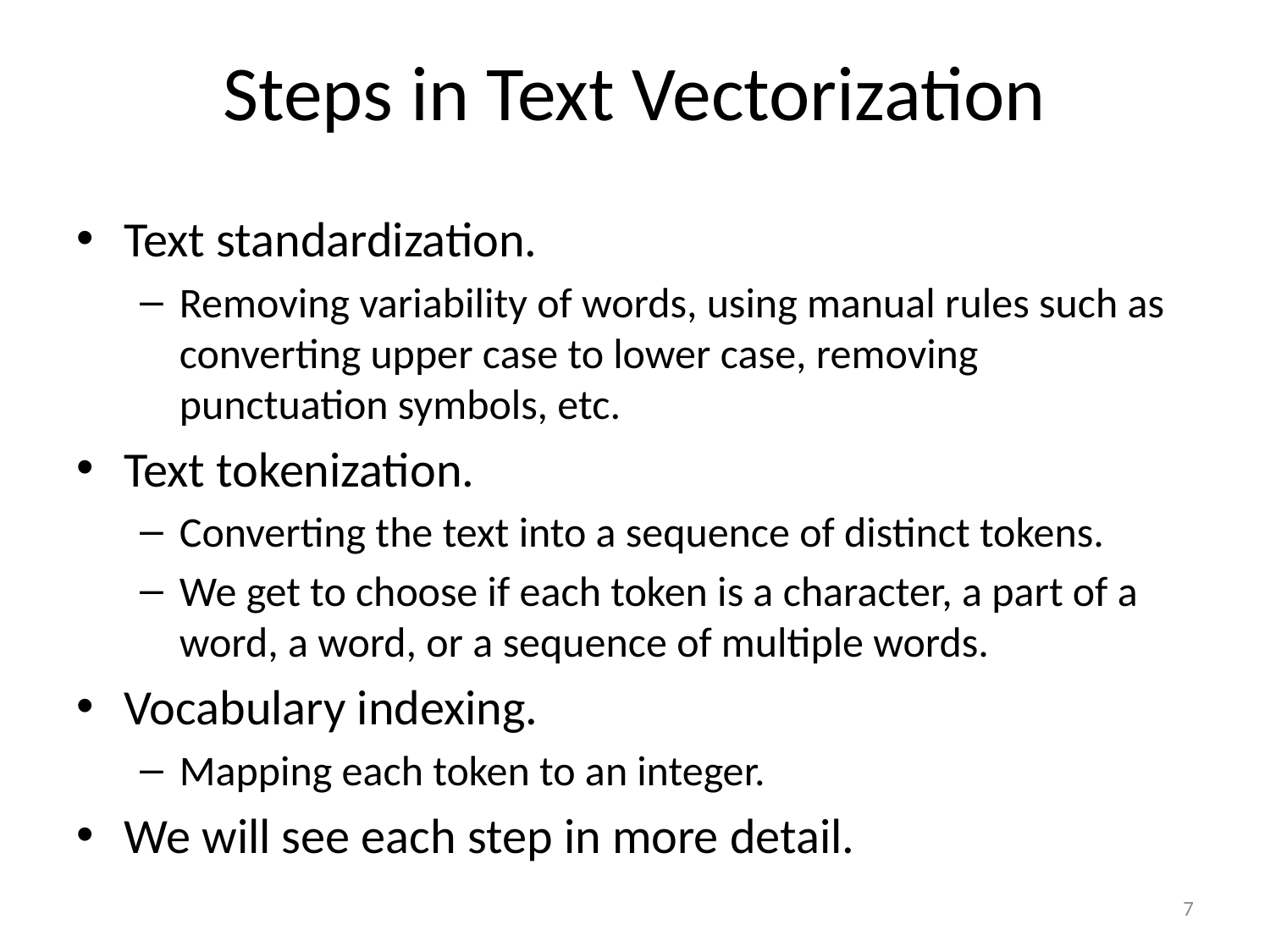

# Steps in Text Vectorization
Text standardization.
Removing variability of words, using manual rules such as converting upper case to lower case, removing punctuation symbols, etc.
Text tokenization.
Converting the text into a sequence of distinct tokens.
We get to choose if each token is a character, a part of a word, a word, or a sequence of multiple words.
Vocabulary indexing.
Mapping each token to an integer.
We will see each step in more detail.
7